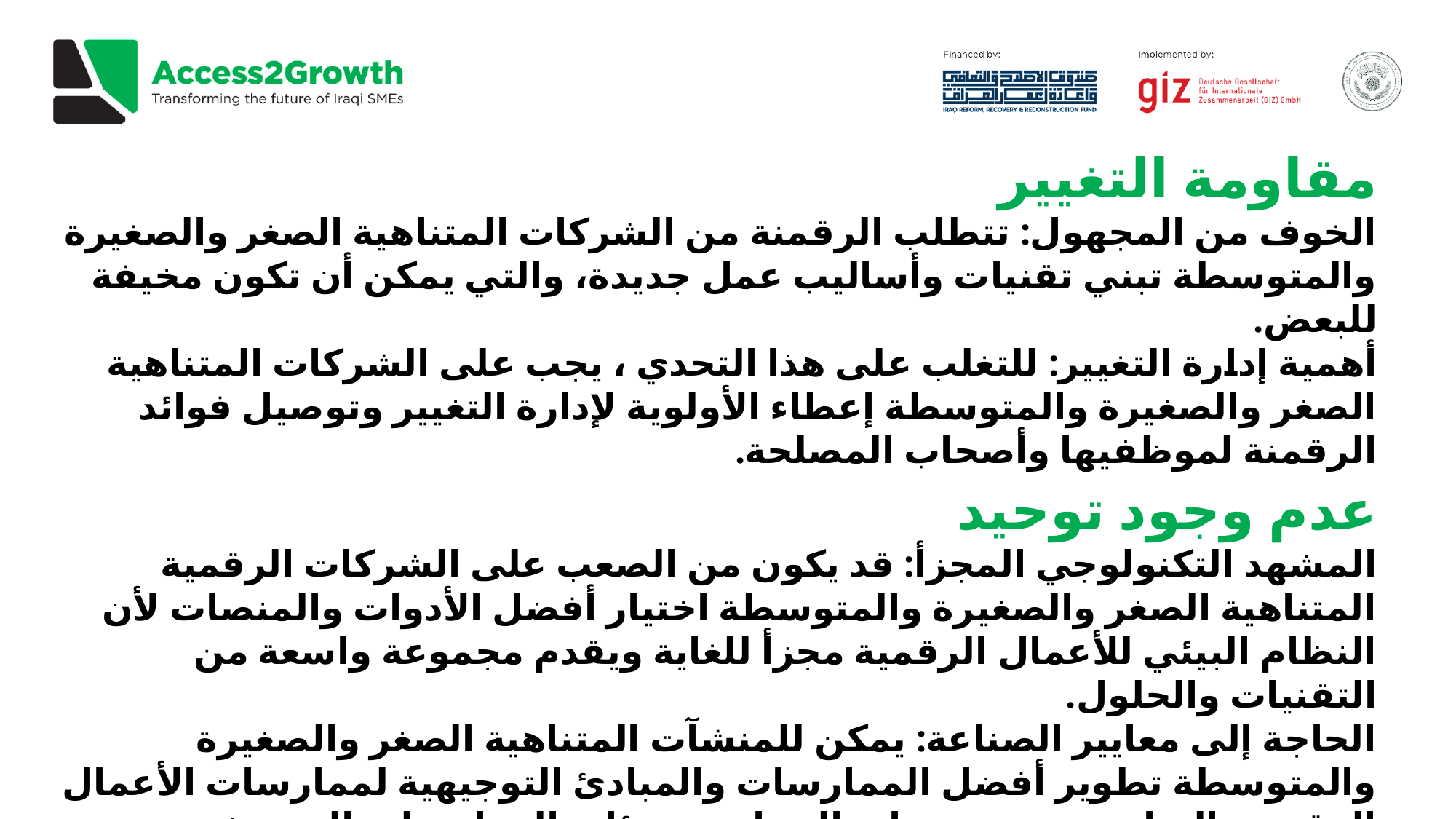

مقاومة التغيير
الخوف من المجهول: تتطلب الرقمنة من الشركات المتناهية الصغر والصغيرة والمتوسطة تبني تقنيات وأساليب عمل جديدة، والتي يمكن أن تكون مخيفة للبعض.
أهمية إدارة التغيير: للتغلب على هذا التحدي ، يجب على الشركات المتناهية الصغر والصغيرة والمتوسطة إعطاء الأولوية لإدارة التغيير وتوصيل فوائد الرقمنة لموظفيها وأصحاب المصلحة.
عدم وجود توحيد
المشهد التكنولوجي المجزأ: قد يكون من الصعب على الشركات الرقمية المتناهية الصغر والصغيرة والمتوسطة اختيار أفضل الأدوات والمنصات لأن النظام البيئي للأعمال الرقمية مجزأ للغاية ويقدم مجموعة واسعة من التقنيات والحلول.
الحاجة إلى معايير الصناعة: يمكن للمنشآت المتناهية الصغر والصغيرة والمتوسطة تطوير أفضل الممارسات والمبادئ التوجيهية لممارسات الأعمال الرقمية بالتعاون مع مجموعات الصناعة وهيئات المعايير لمعالجة هذه المشكلة.